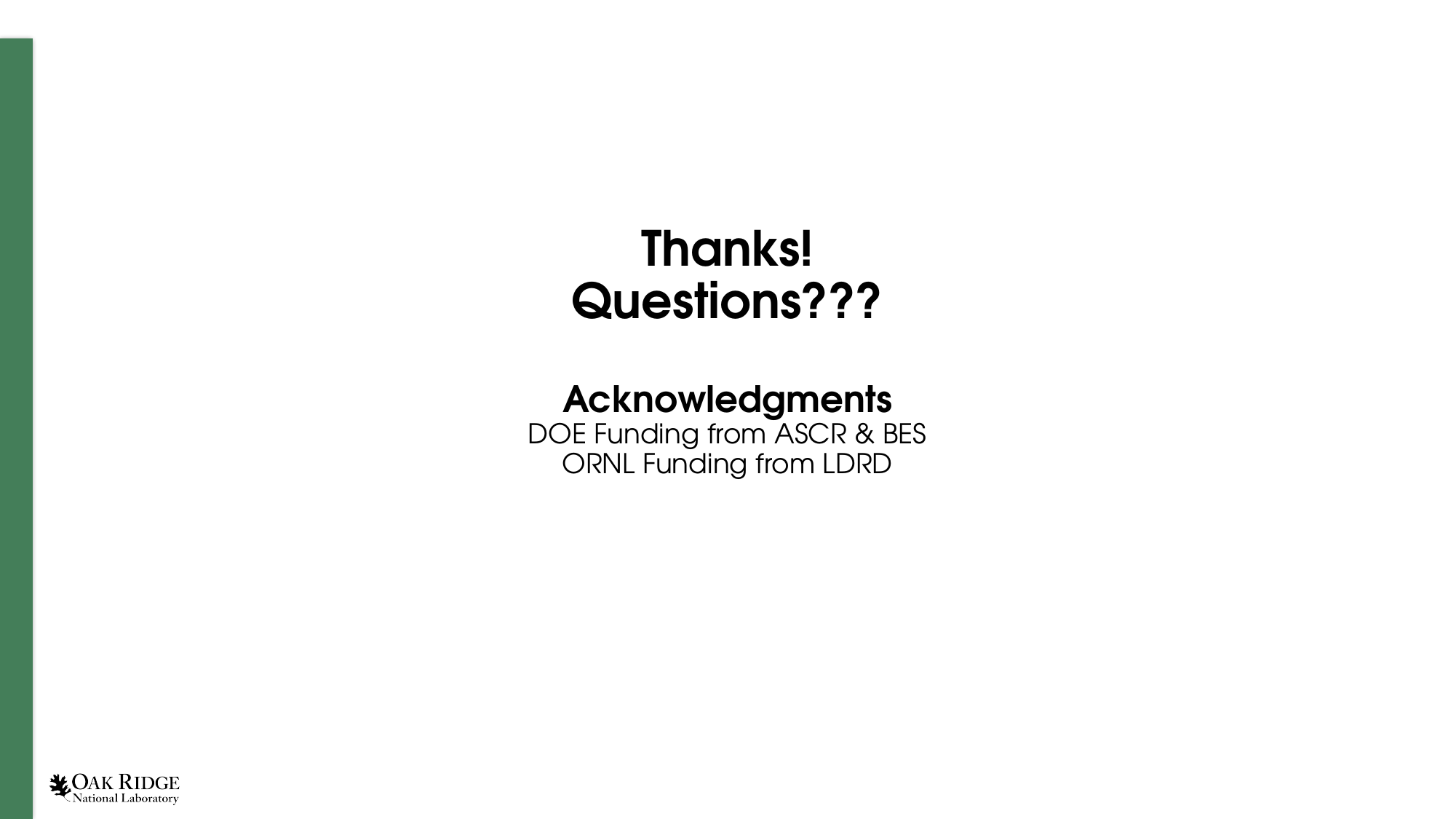

Thanks!
Questions???

Acknowledgments
DOE Funding from ASCR & BES
ORNL Funding from LDRD